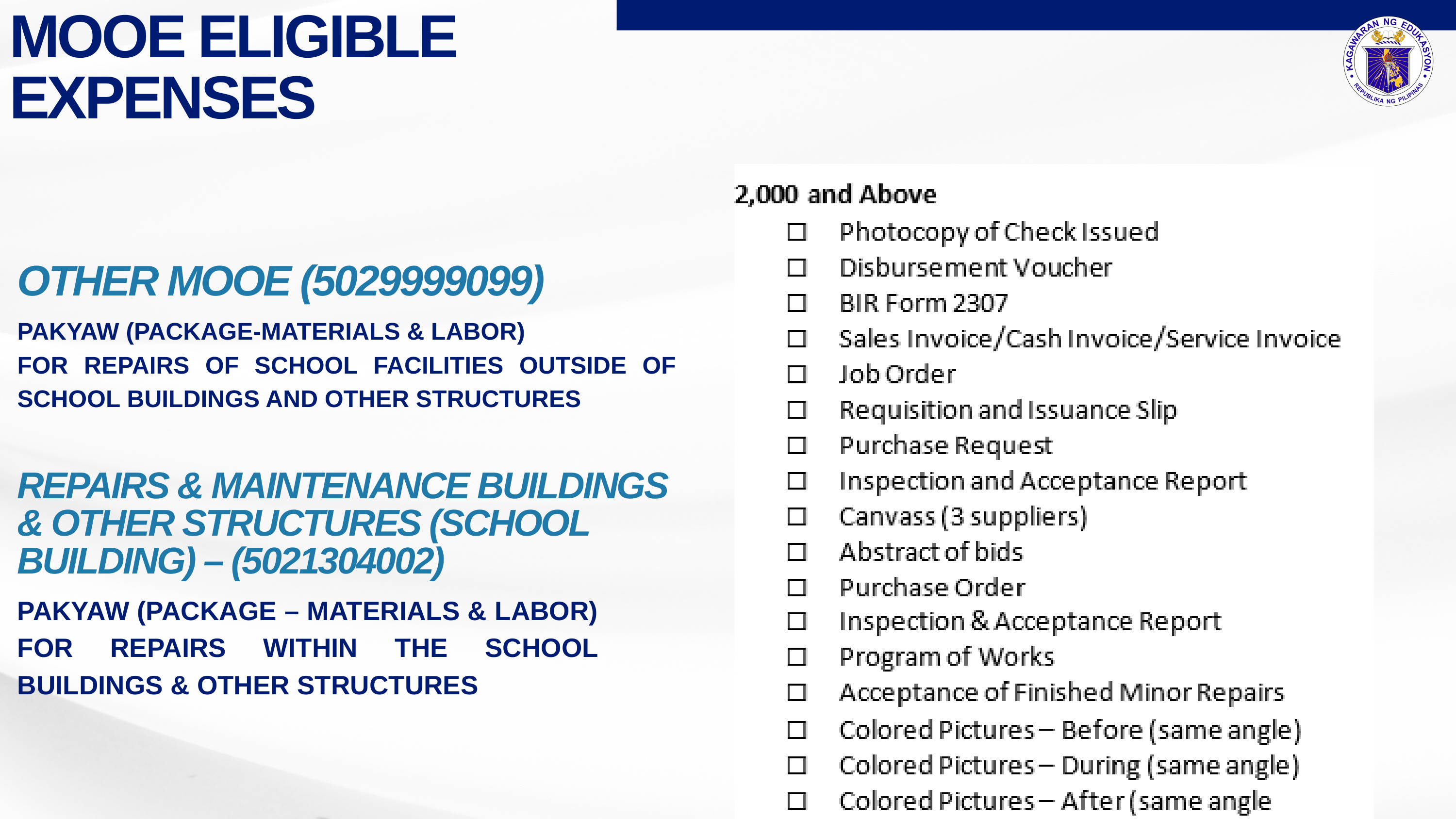

MOOE ELIGIBLE EXPENSES

OTHER MOOE (5029999099)

PAKYAW (PACKAGE-MATERIALS & LABOR)
FOR REPAIRS OF SCHOOL FACILITIES OUTSIDE OF SCHOOL BUILDINGS AND OTHER STRUCTURES
REPAIRS & MAINTENANCE BUILDINGS & OTHER STRUCTURES (SCHOOL BUILDING) – (5021304002)

PAKYAW (PACKAGE – MATERIALS & LABOR) FOR REPAIRS WITHIN THE SCHOOL BUILDINGS & OTHER STRUCTURES